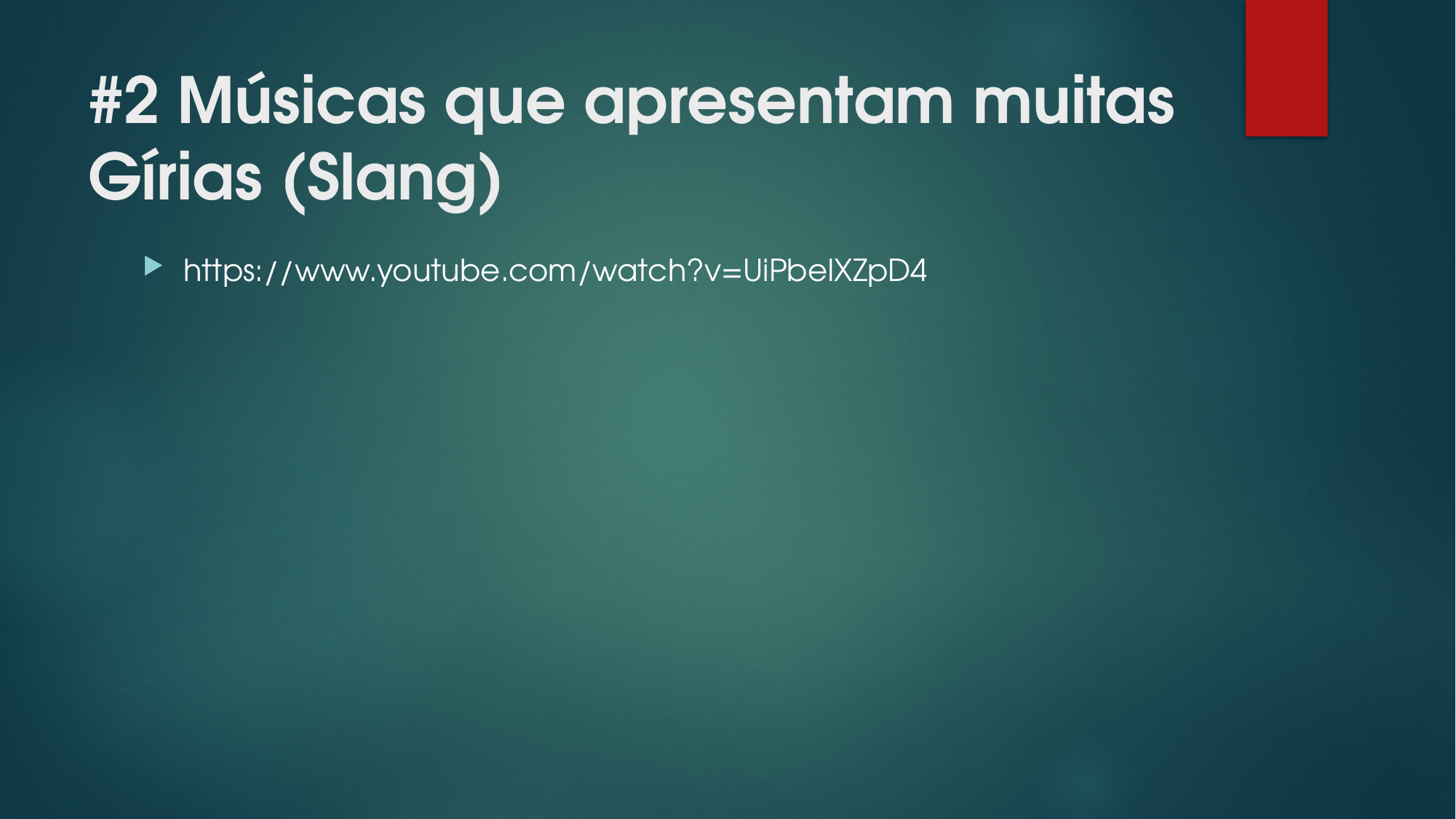

# #2 Músicas que apresentam muitas Gírias (Slang)
https://www.youtube.com/watch?v=UiPbeIXZpD4